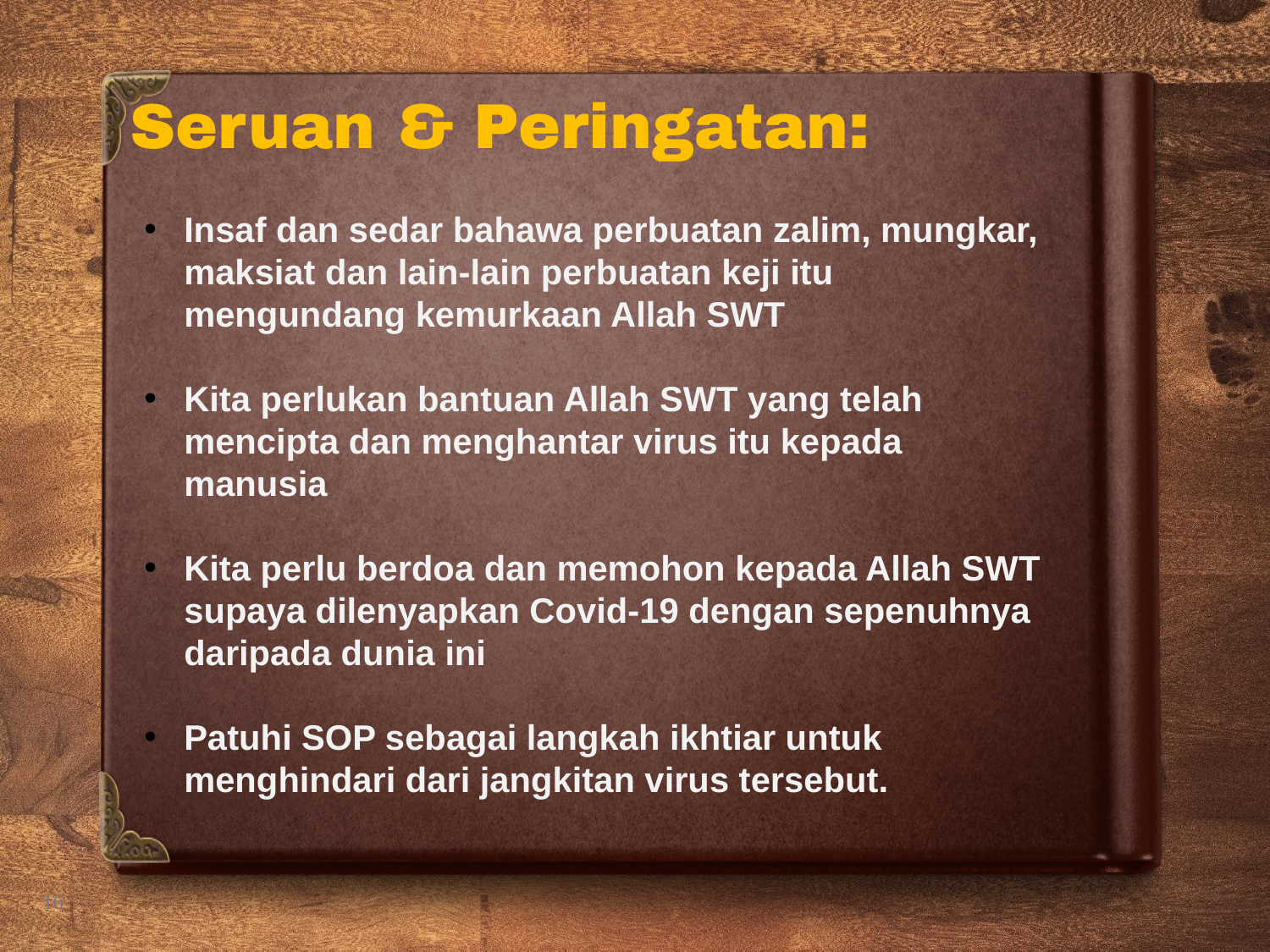

Seruan & Peringatan:
Insaf dan sedar bahawa perbuatan zalim, mungkar, maksiat dan lain-lain perbuatan keji itu mengundang kemurkaan Allah SWT

Kita perlukan bantuan Allah SWT yang telah mencipta dan menghantar virus itu kepada manusia

Kita perlu berdoa dan memohon kepada Allah SWT supaya dilenyapkan Covid-19 dengan sepenuhnya  daripada dunia ini

Patuhi SOP sebagai langkah ikhtiar untuk menghindari dari jangkitan virus tersebut.
16